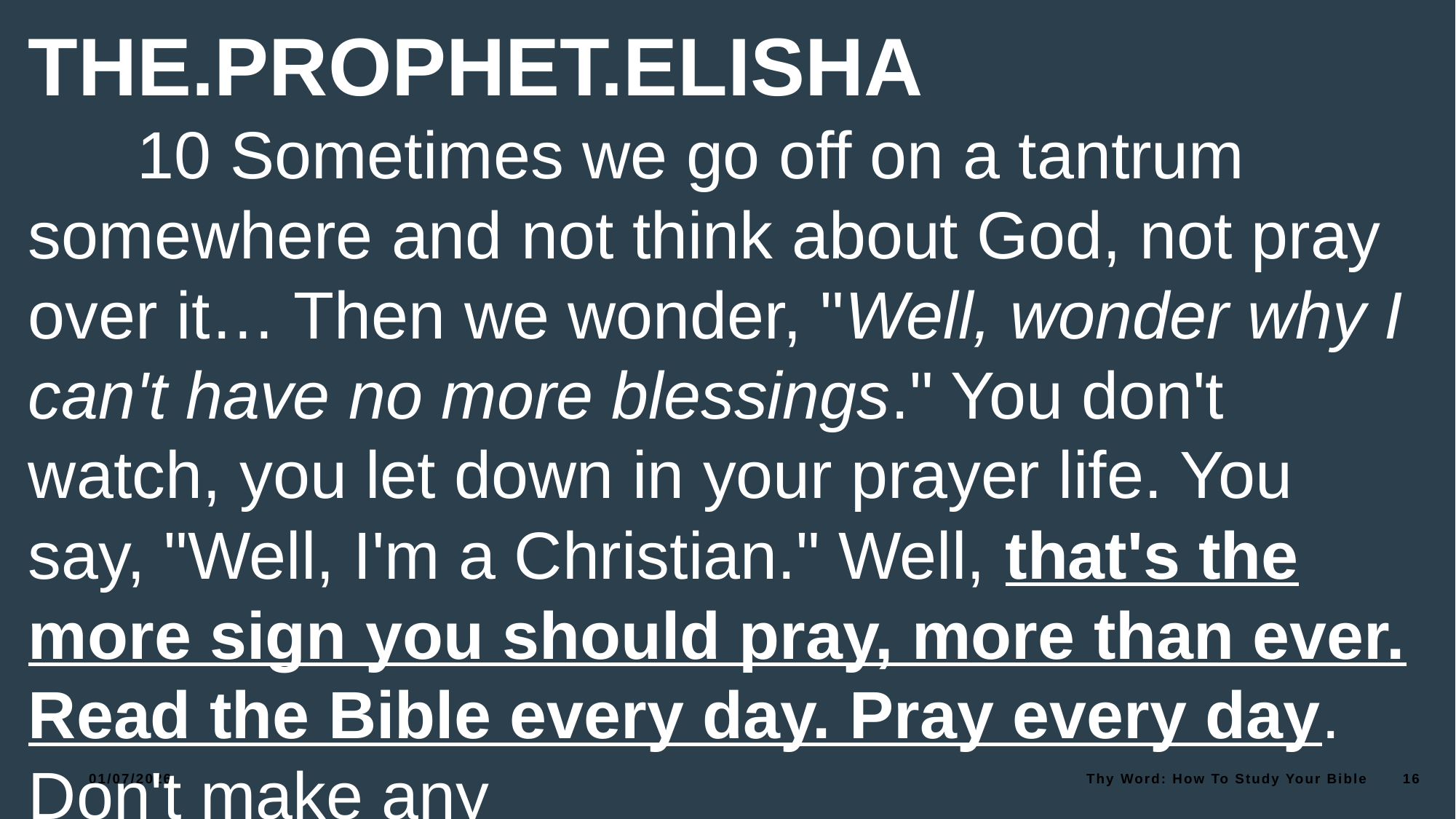

THE.PROPHET.ELISHA
	10 Sometimes we go off on a tantrum somewhere and not think about God, not pray over it… Then we wonder, "Well, wonder why I can't have no more blessings." You don't watch, you let down in your prayer life. You say, "Well, I'm a Christian." Well, that's the more sign you should pray, more than ever. Read the Bible every day. Pray every day. Don't make any
01/07/2026
Thy Word: How To Study Your Bible
16